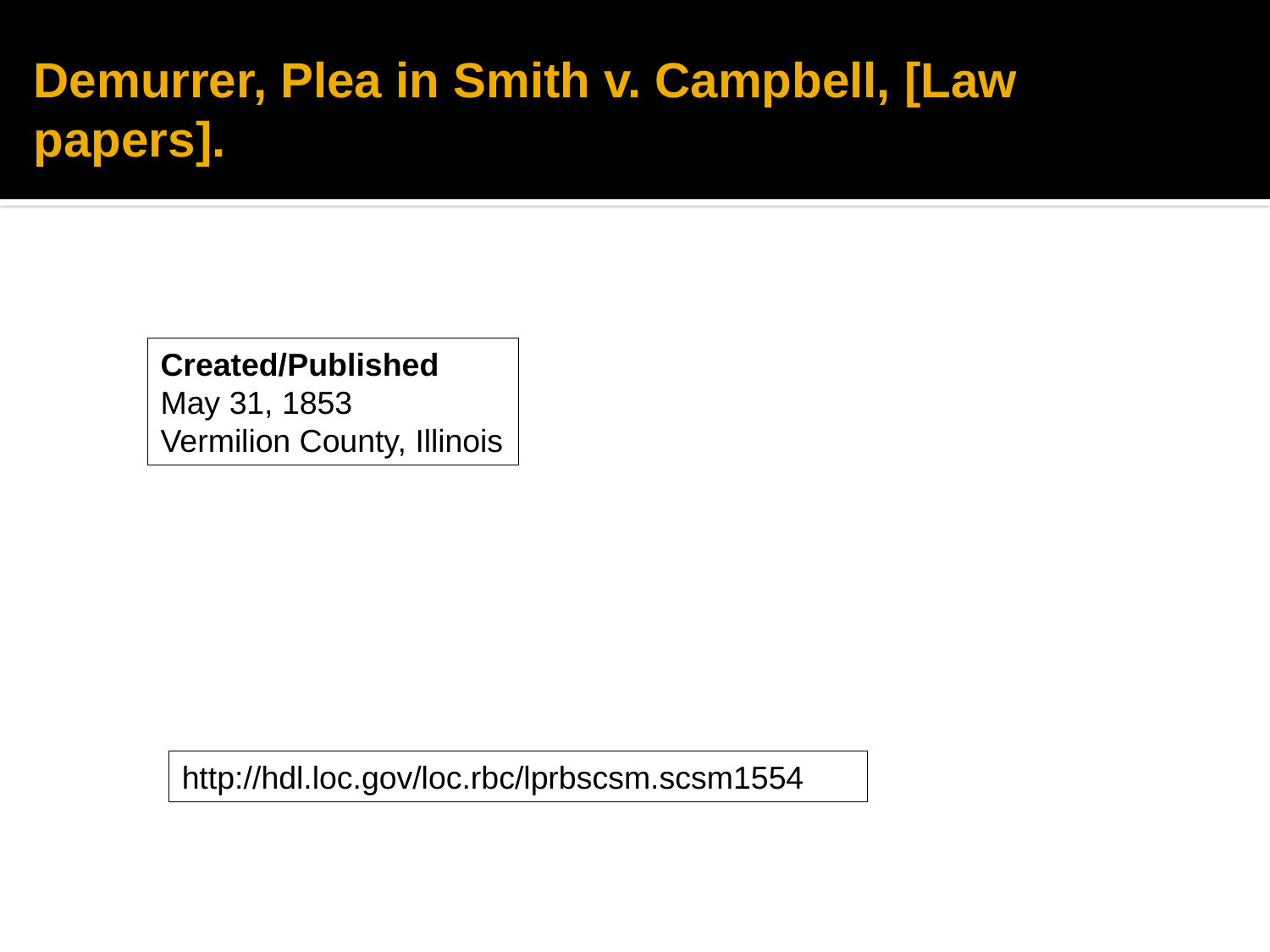

# Demurrer, Plea in Smith v. Campbell, [Law papers].
Created/Published
May 31, 1853
Vermilion County, Illinois

http://hdl.loc.gov/loc.rbc/lprbscsm.scsm1554